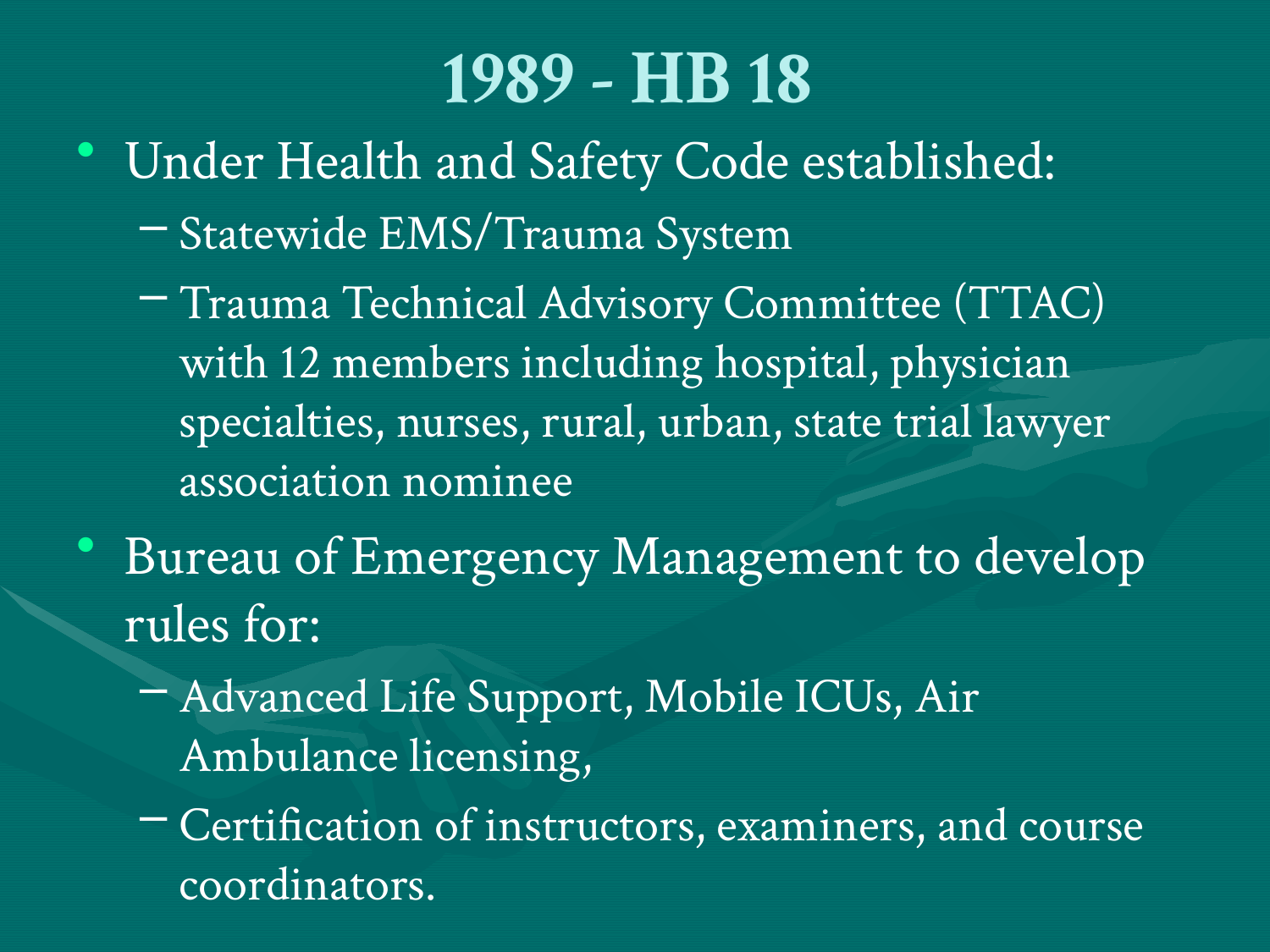

1989 - HB 18
Under Health and Safety Code established:
Statewide EMS/Trauma System
Trauma Technical Advisory Committee (TTAC) with 12 members including hospital, physician specialties, nurses, rural, urban, state trial lawyer association nominee
Bureau of Emergency Management to develop rules for:
Advanced Life Support, Mobile ICUs, Air Ambulance licensing,
Certification of instructors, examiners, and course coordinators.